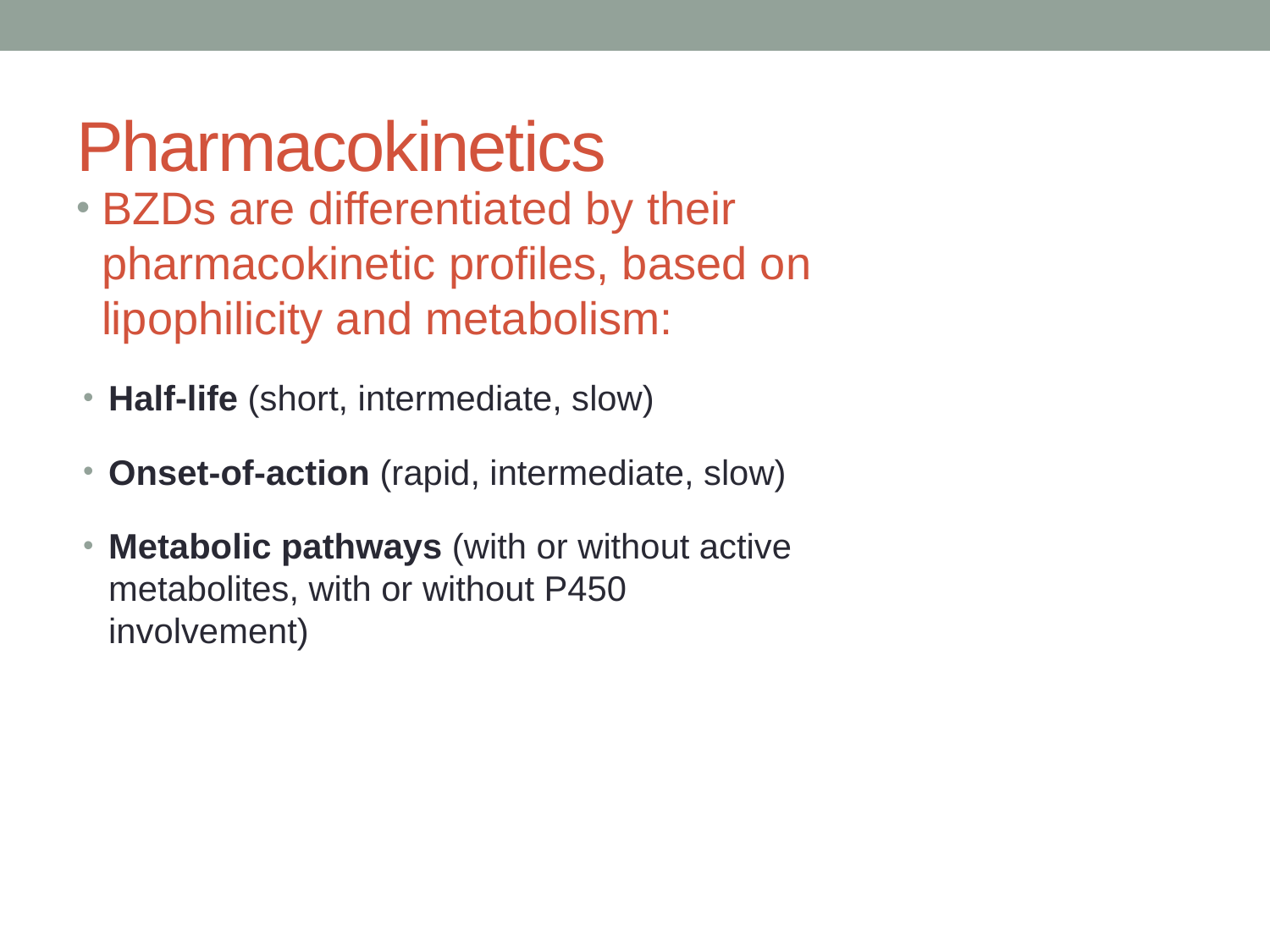

# Pharmacokinetics
BZDs are differentiated by their pharmacokinetic profiles, based on lipophilicity and metabolism:
Half-life (short, intermediate, slow)
Onset-of-action (rapid, intermediate, slow)
Metabolic pathways (with or without active
metabolites, with or without P450 involvement)